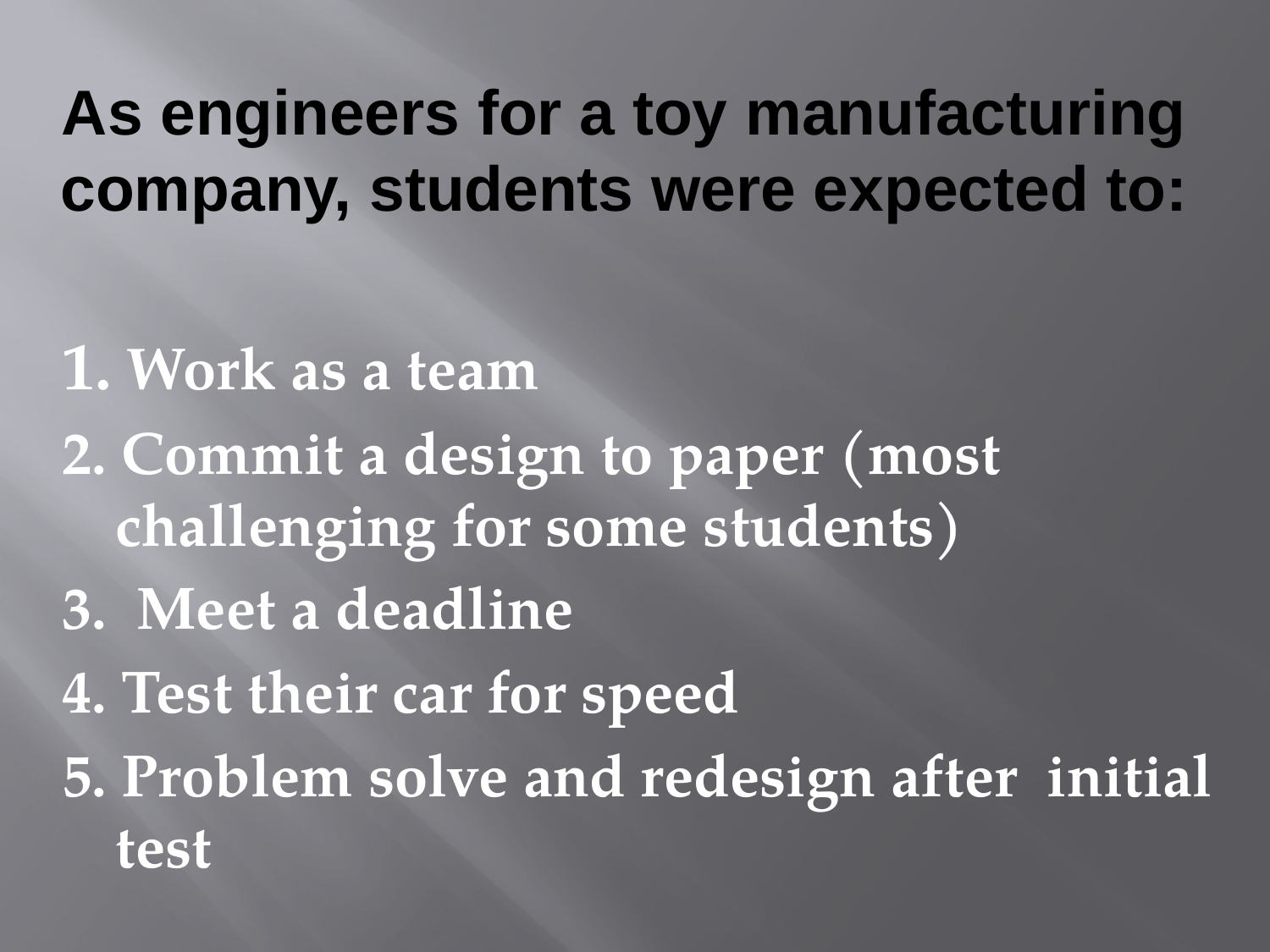

# As engineers for a toy manufacturing company, students were expected to:
1. Work as a team
2. Commit a design to paper (most challenging for some students)
3.  Meet a deadline
4. Test their car for speed
5. Problem solve and redesign after  initial test